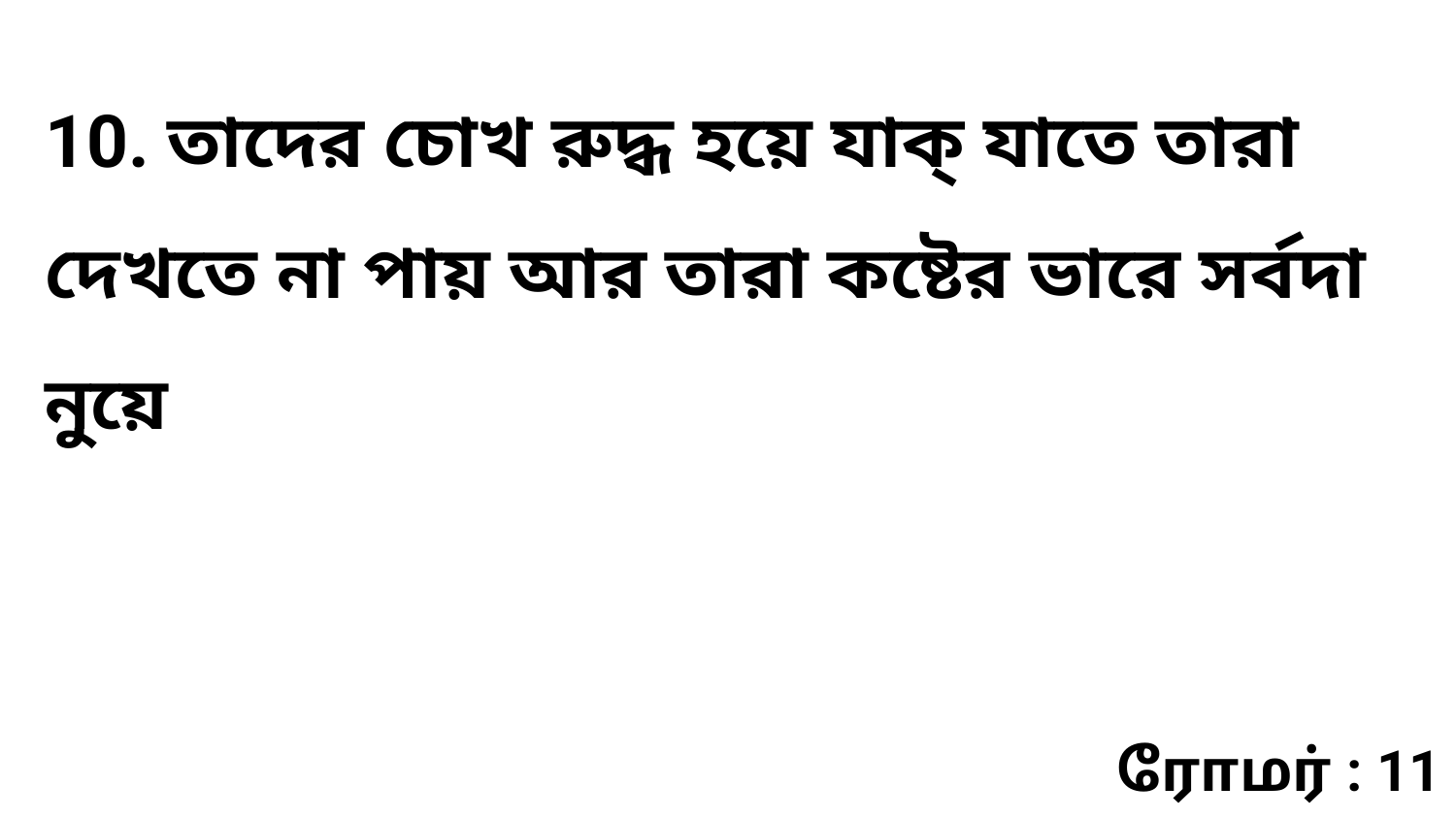

10. তাদের চোখ রুদ্ধ হয়ে যাক্ যাতে তারা দেখতে না পায় আর তারা কষ্টের ভারে সর্বদা নুয়ে
ரோமர் : 11